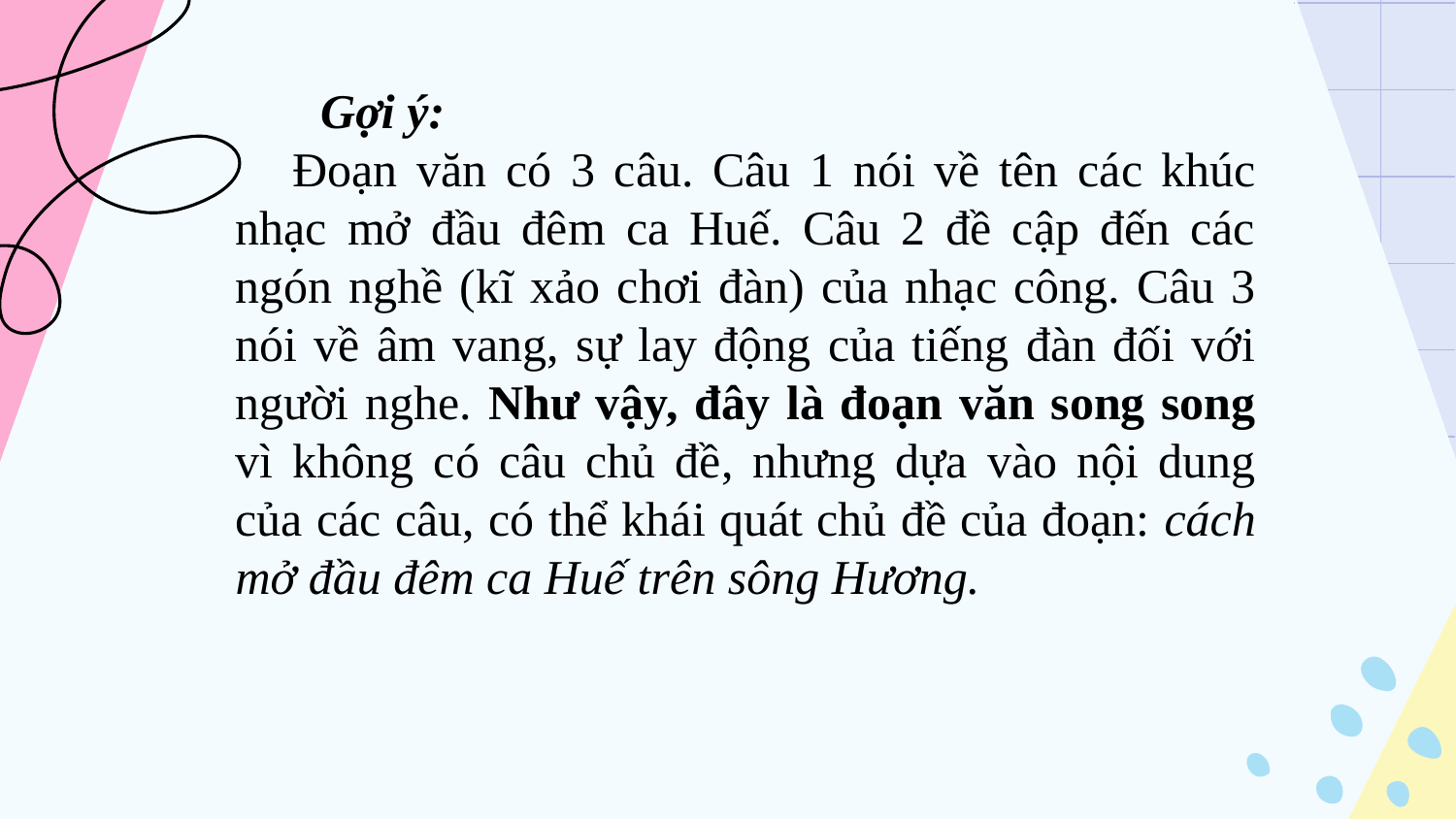

Gợi ý:
   Đoạn văn có 3 câu. Câu 1 nói về tên các khúc nhạc mở đầu đêm ca Huế. Câu 2 đề cập đến các ngón nghề (kĩ xảo chơi đàn) của nhạc công. Câu 3 nói về âm vang, sự lay động của tiếng đàn đối với người nghe. Như vậy, đây là đoạn văn song song vì không có câu chủ đề, nhưng dựa vào nội dung của các câu, có thể khái quát chủ đề của đoạn: cách mở đầu đêm ca Huế trên sông Hương.